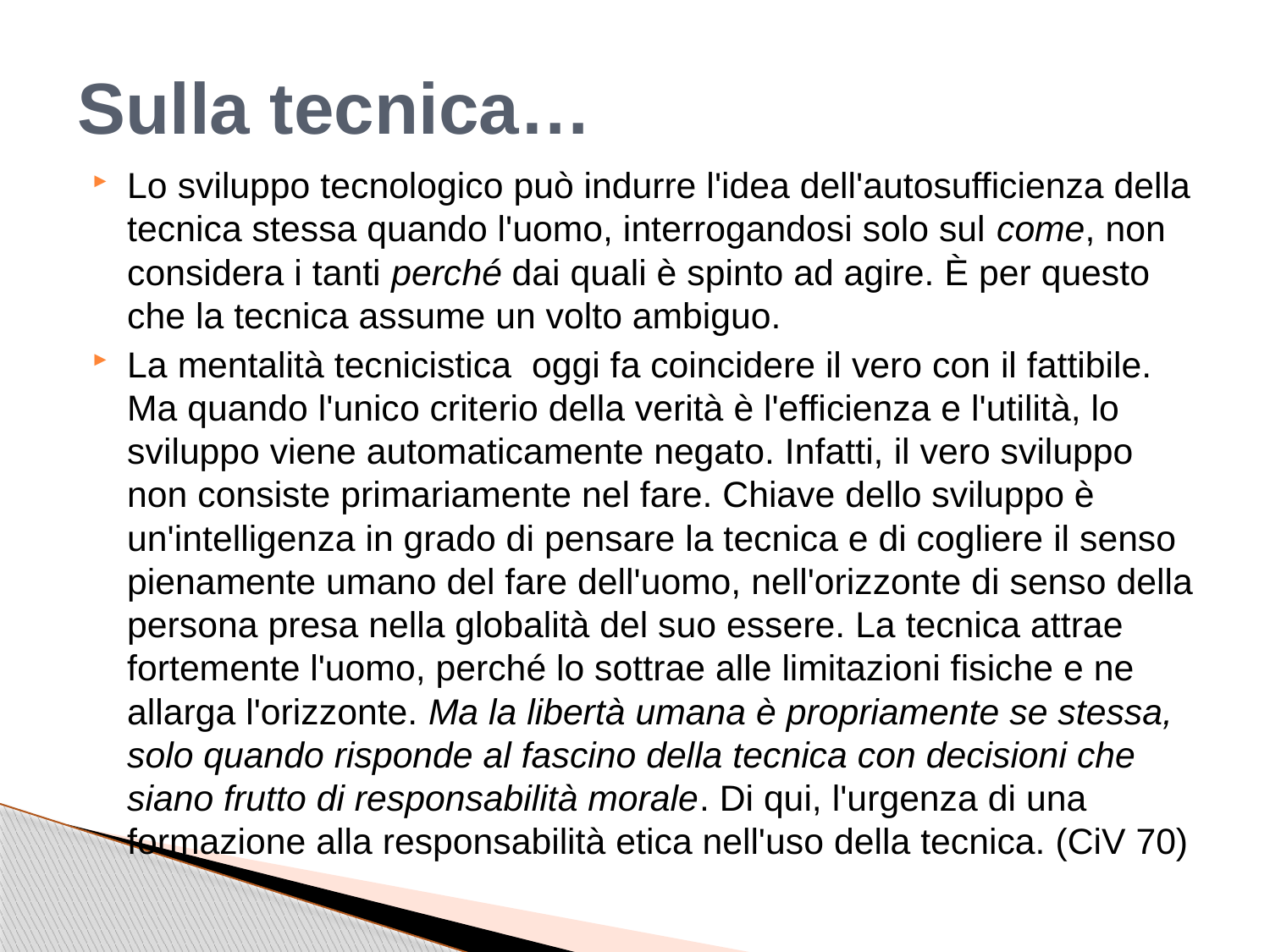

# Sulla tecnica…
Lo sviluppo tecnologico può indurre l'idea dell'autosufficienza della tecnica stessa quando l'uomo, interrogandosi solo sul come, non considera i tanti perché dai quali è spinto ad agire. È per questo che la tecnica assume un volto ambiguo.
La mentalità tecnicistica  oggi fa coincidere il vero con il fattibile. Ma quando l'unico criterio della verità è l'efficienza e l'utilità, lo sviluppo viene automaticamente negato. Infatti, il vero sviluppo non consiste primariamente nel fare. Chiave dello sviluppo è un'intelligenza in grado di pensare la tecnica e di cogliere il senso pienamente umano del fare dell'uomo, nell'orizzonte di senso della persona presa nella globalità del suo essere. La tecnica attrae fortemente l'uomo, perché lo sottrae alle limitazioni fisiche e ne allarga l'orizzonte. Ma la libertà umana è propriamente se stessa, solo quando risponde al fascino della tecnica con decisioni che siano frutto di responsabilità morale. Di qui, l'urgenza di una formazione alla responsabilità etica nell'uso della tecnica. (CiV 70)